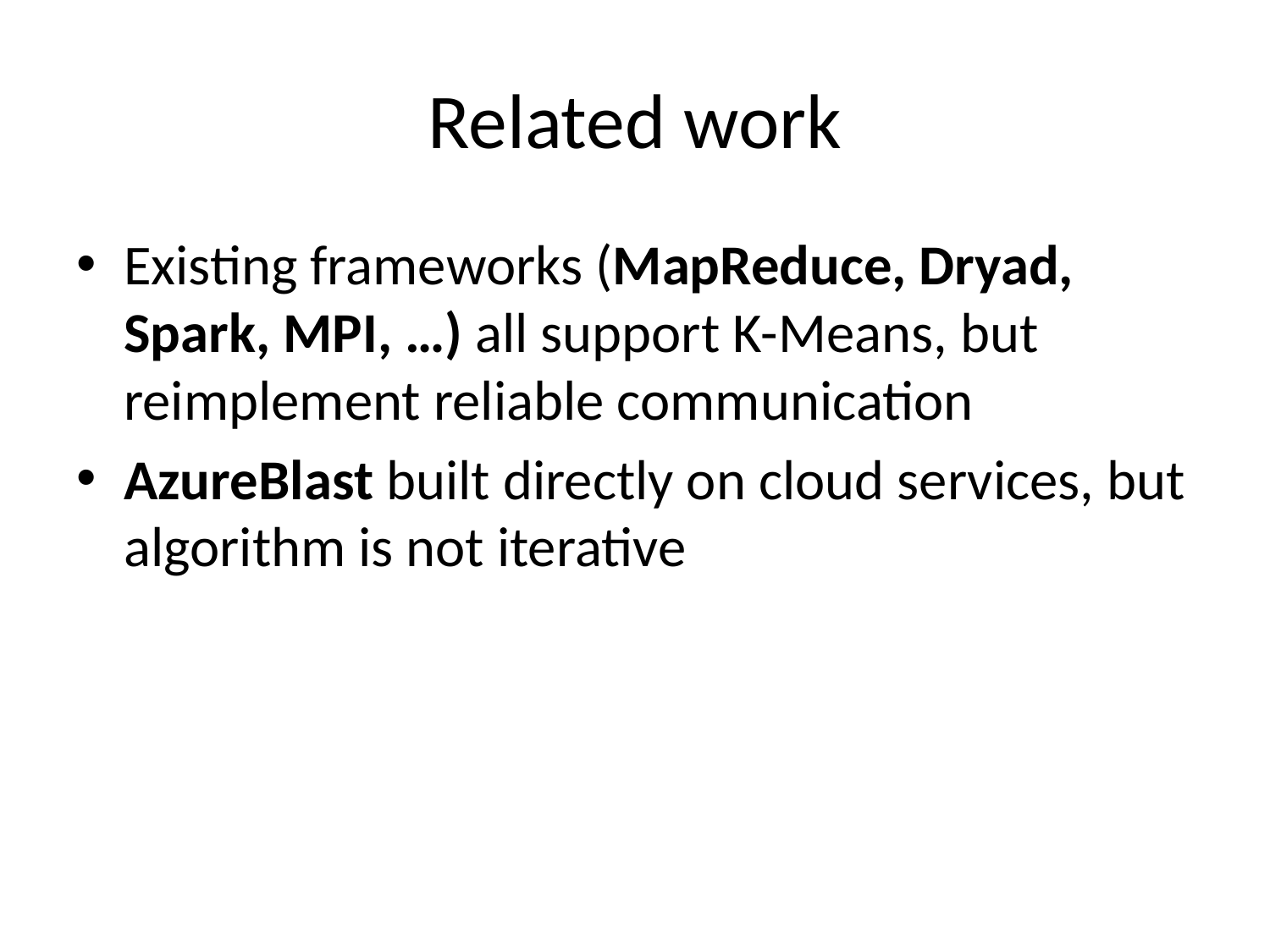

# Related work
Existing frameworks (MapReduce, Dryad, Spark, MPI, …) all support K-Means, but reimplement reliable communication
AzureBlast built directly on cloud services, but algorithm is not iterative